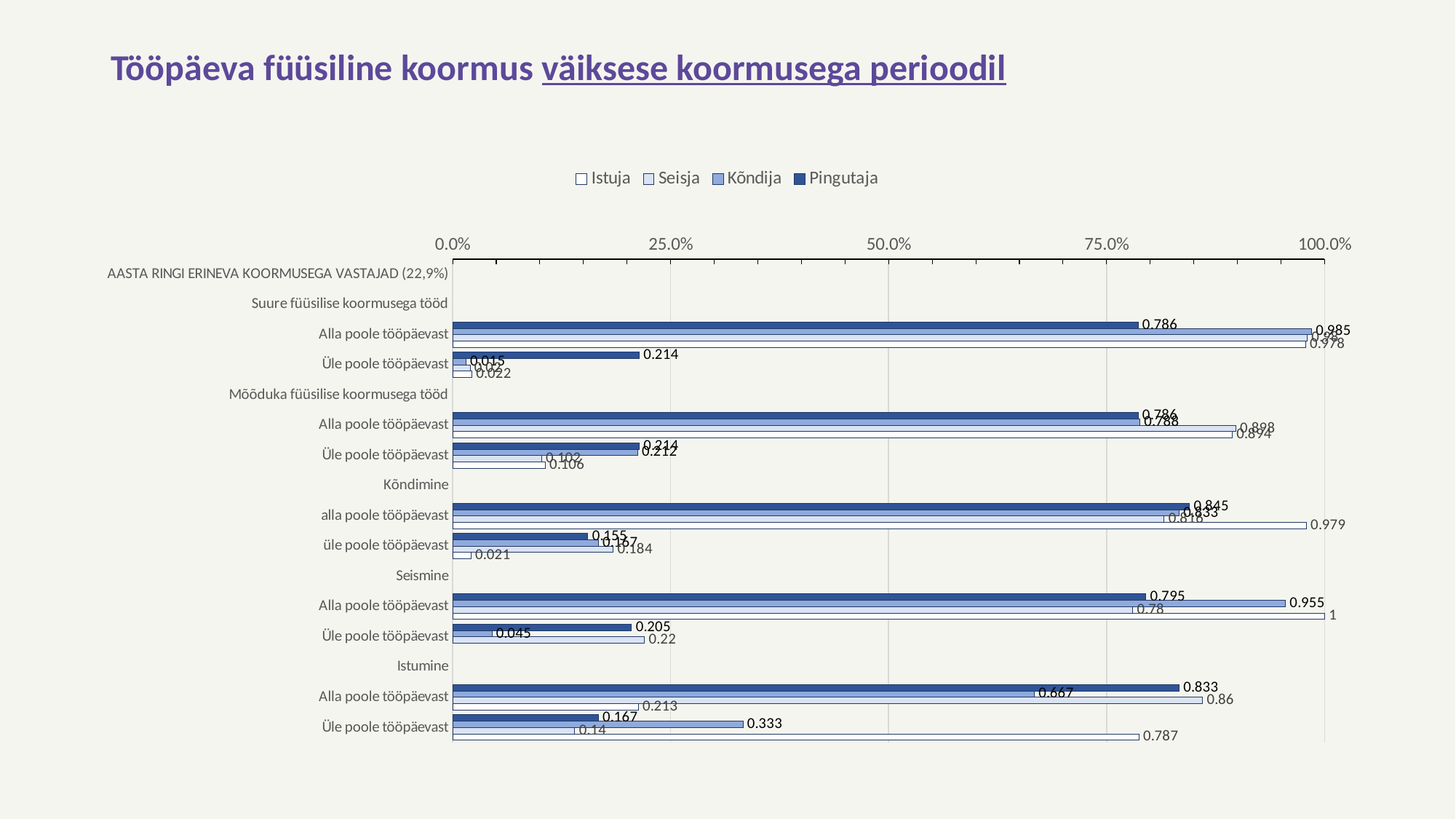

# Tööpäeva füüsiline koormus väiksese koormusega perioodil

### Chart

| Category | Pingutaja | Kõndija | Seisja | Istuja |
|---|---|---|---|---|
| AASTA RINGI ERINEVA KOORMUSEGA VASTAJAD (22,9%) | None | None | None | None |
| Suure füüsilise koormusega tööd | None | None | None | None |
| Alla poole tööpäevast | 0.786 | 0.985 | 0.98 | 0.978 |
| Üle poole tööpäevast | 0.214 | 0.015 | 0.02 | 0.022 |
| Mõõduka füüsilise koormusega tööd | None | None | None | None |
| Alla poole tööpäevast | 0.786 | 0.788 | 0.898 | 0.894 |
| Üle poole tööpäevast | 0.214 | 0.212 | 0.102 | 0.106 |
| Kõndimine | None | None | None | None |
| alla poole tööpäevast | 0.845 | 0.833 | 0.816 | 0.979 |
| üle poole tööpäevast | 0.155 | 0.167 | 0.184 | 0.021 |
| Seismine | None | None | None | None |
| Alla poole tööpäevast | 0.795 | 0.955 | 0.78 | 1.0 |
| Üle poole tööpäevast | 0.205 | 0.045 | 0.22 | None |
| Istumine | None | None | None | None |
| Alla poole tööpäevast | 0.833 | 0.667 | 0.86 | 0.213 |
| Üle poole tööpäevast | 0.167 | 0.333 | 0.14 | 0.787 |